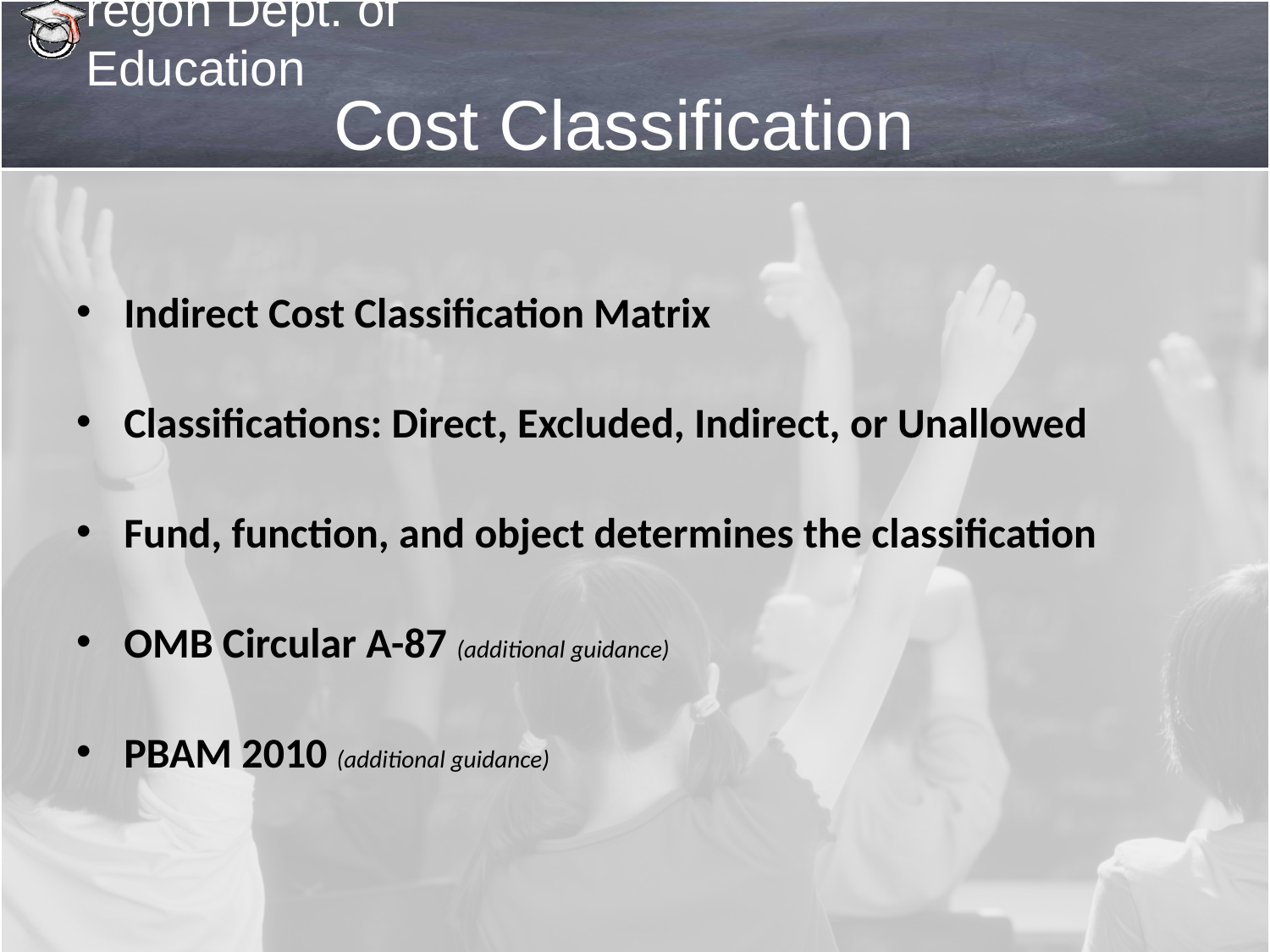

# Cost Classification

Indirect Cost Classification Matrix
Classifications: Direct, Excluded, Indirect, or Unallowed
Fund, function, and object determines the classification
OMB Circular A-87 (additional guidance)
PBAM 2010 (additional guidance)